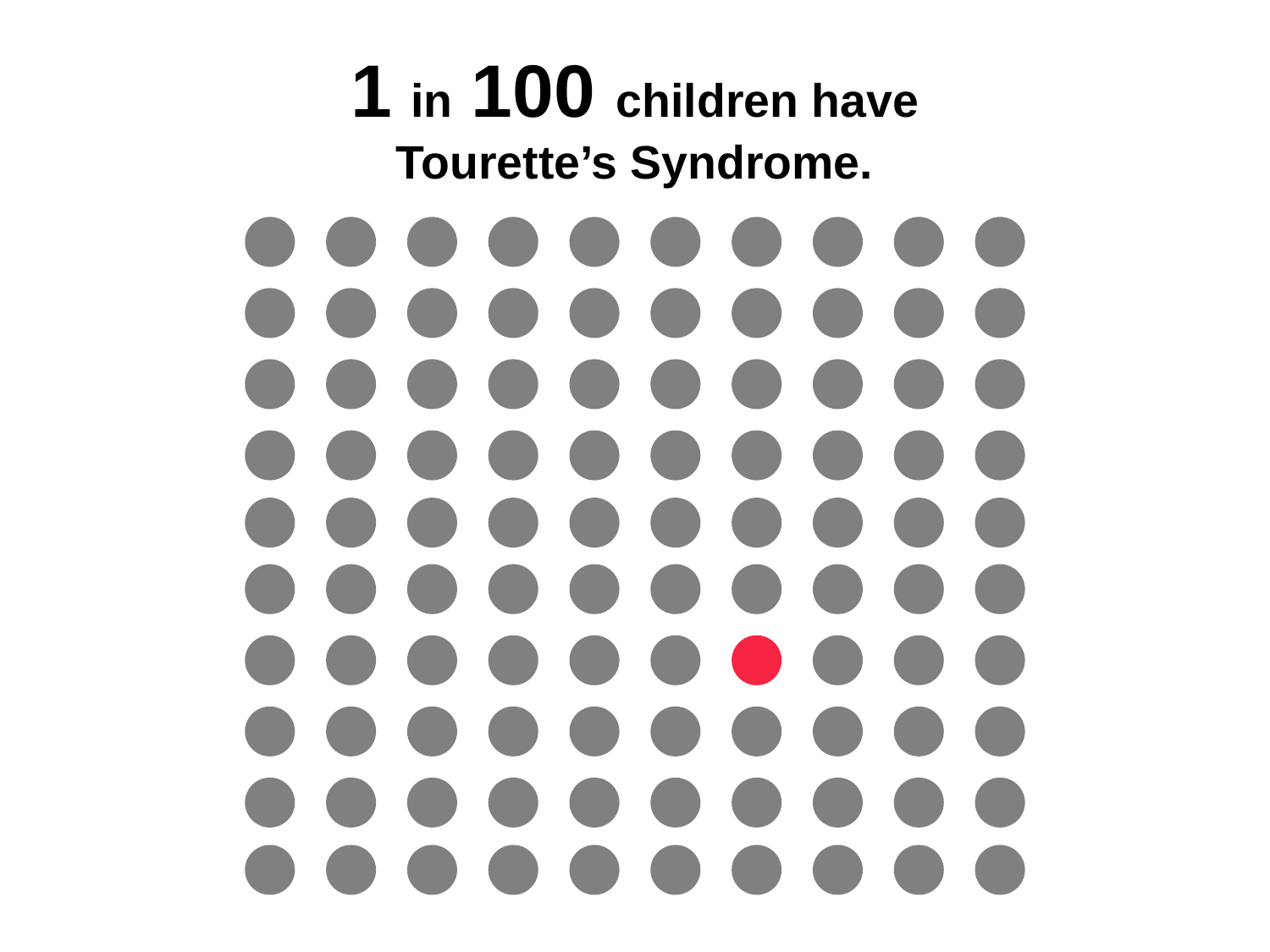

# 1 in 100 children have Tourette’s Syndrome.